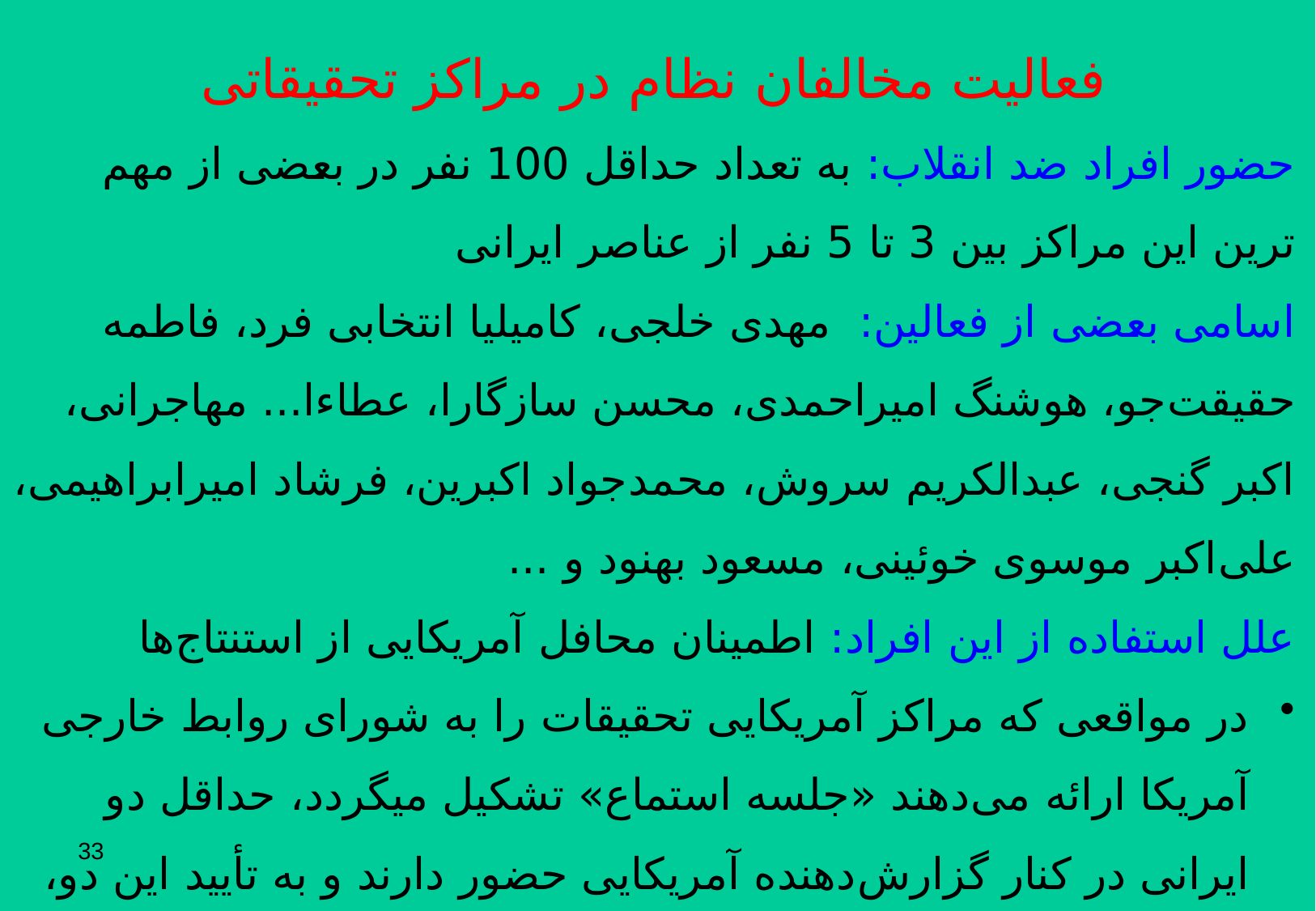

فعالیت مخالفان نظام در مراکز تحقیقاتی
حضور افراد ضد انقلاب: به تعداد حداقل 100 نفر در بعضی از مهم‌ ترین این مراکز بین 3 تا 5 نفر از عناصر ایرانی
اسامی بعضی از فعالین:  مهدی خلجی، کامیلیا انتخابی فرد، فاطمه حقیقت‌جو، هوشنگ امیراحمدی، محسن سازگارا، عطاءا... مهاجرانی، اکبر گنجی، عبدالکریم سروش، محمد‌جواد اکبرین، فرشاد امیر‌ابراهیمی، علی‌اکبر موسوی خوئینی، مسعود بهنود و ...
علل استفاده از این افراد: اطمینان محافل آمریکایی از استنتاج‌ها
در مواقعی که مراکز آمریکایی تحقیقات را به شورای روابط خارجی آمریکا ارائه می‌دهند «جلسه استماع» تشکیل میگردد، حداقل دو ایرانی در کنار گزارش‌دهنده آمریکایی حضور دارند و به تأیید این دو، جلسه استماع پایان می‌یابد.

33